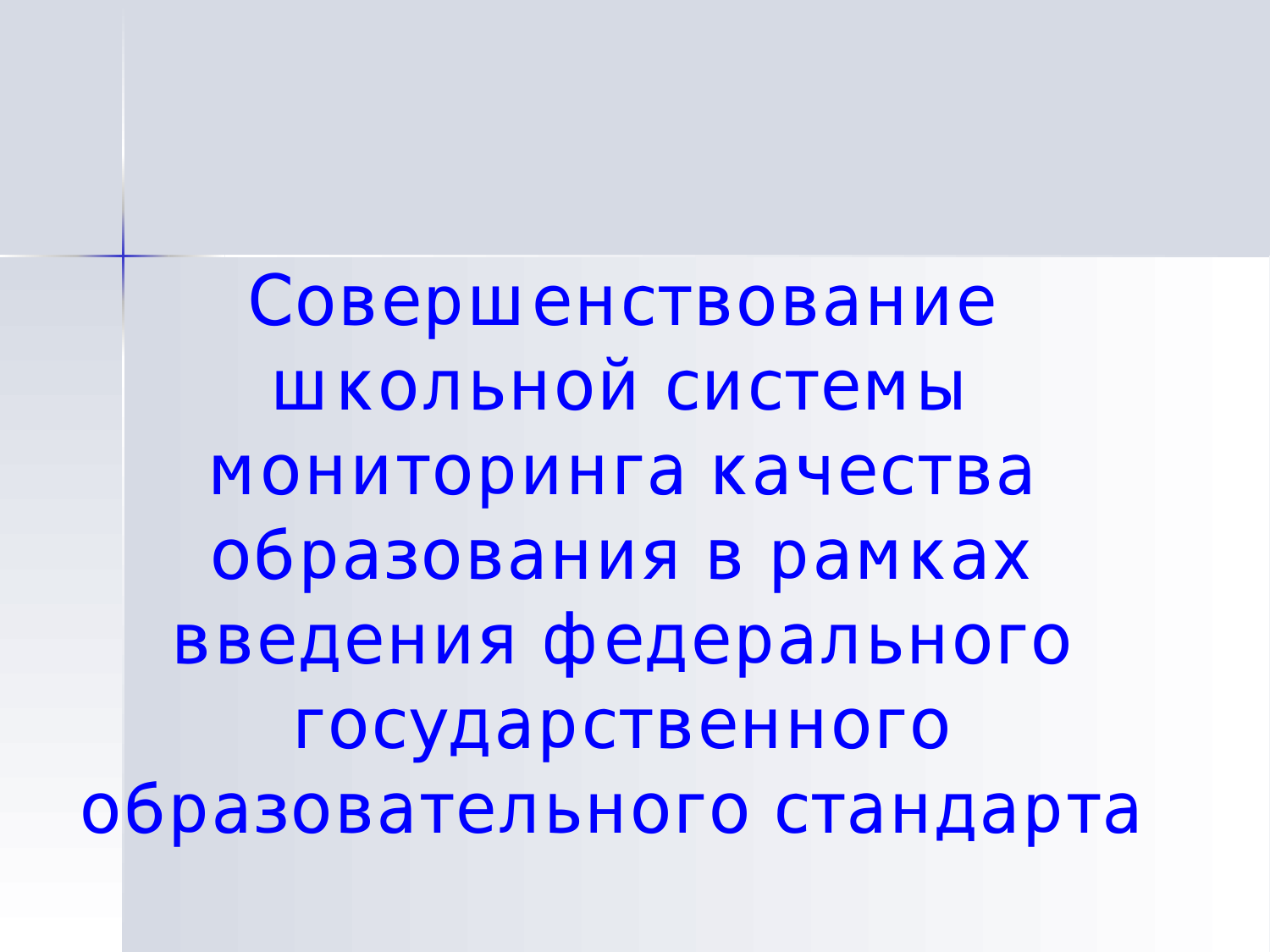

Совершенствование школьной системы мониторинга качества образования в рамках введения федерального государственного образовательного стандарта